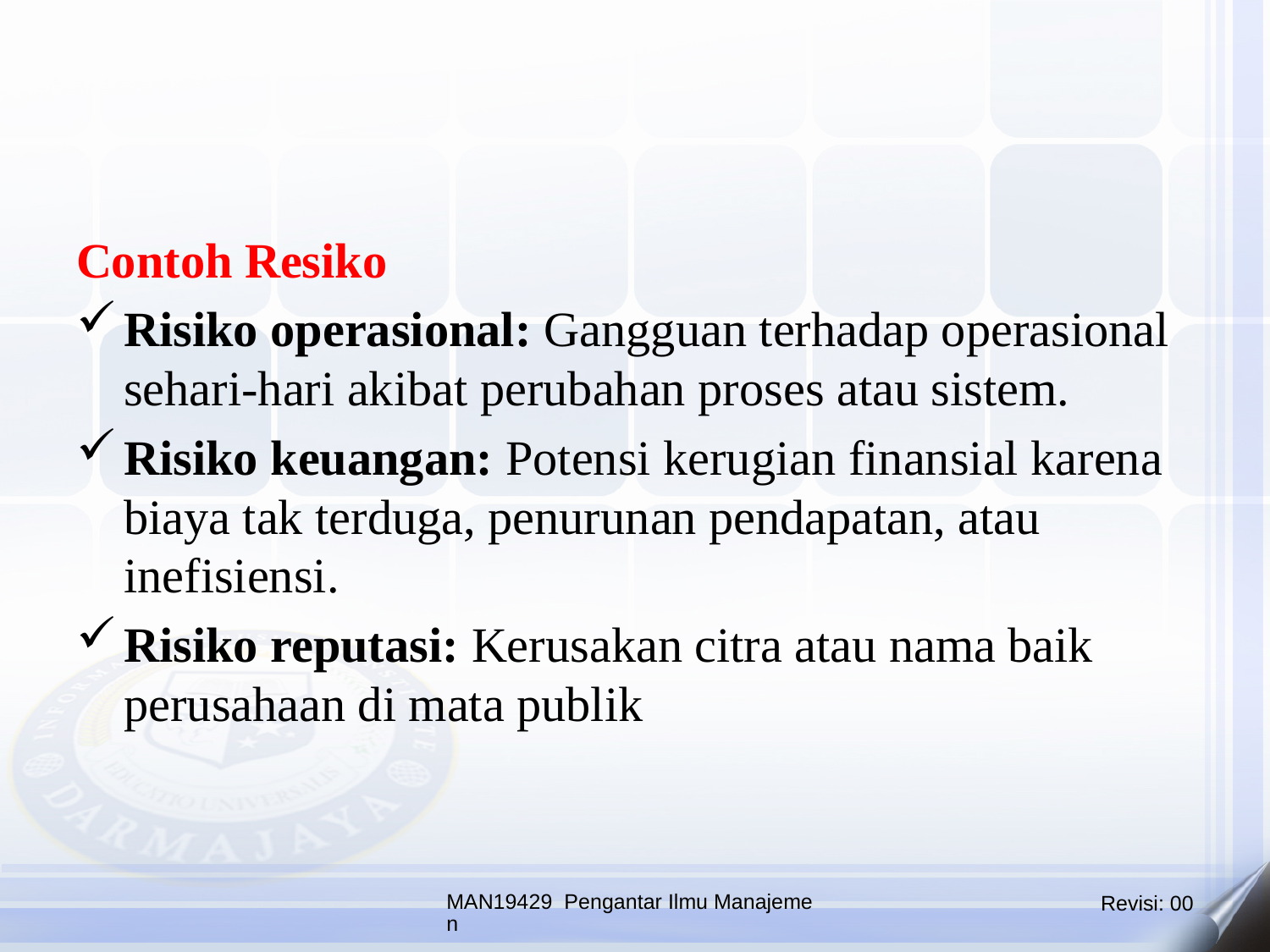

Contoh Resiko
Risiko operasional: Gangguan terhadap operasional sehari-hari akibat perubahan proses atau sistem.
Risiko keuangan: Potensi kerugian finansial karena biaya tak terduga, penurunan pendapatan, atau inefisiensi.
Risiko reputasi: Kerusakan citra atau nama baik perusahaan di mata publik

MAN19429  Pengantar Ilmu Manajemen